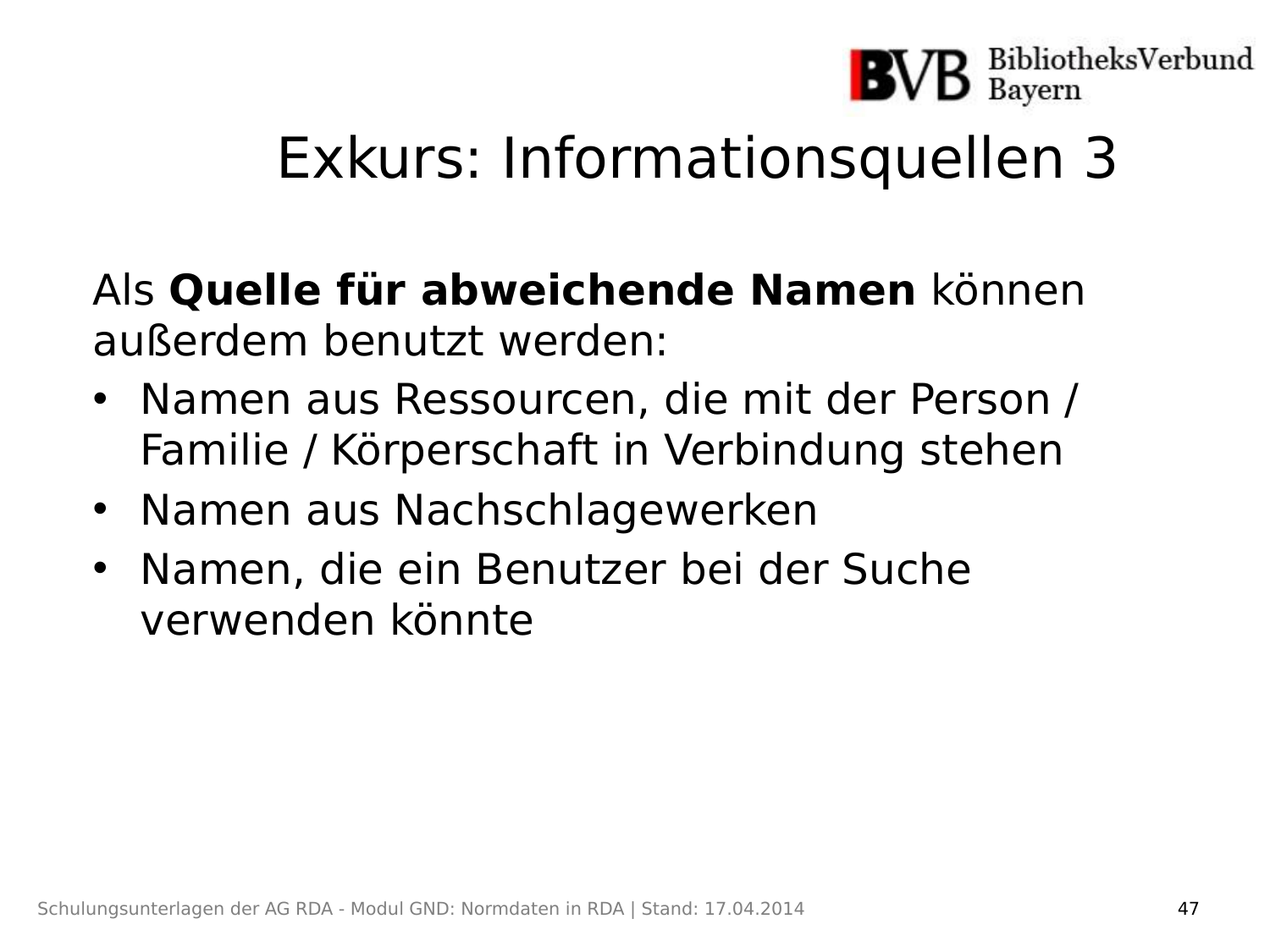

Exkurs: Informationsquellen 3
Als Quelle für abweichende Namen können außerdem benutzt werden:
Namen aus Ressourcen, die mit der Person / Familie / Körperschaft in Verbindung stehen
Namen aus Nachschlagewerken
Namen, die ein Benutzer bei der Suche verwenden könnte